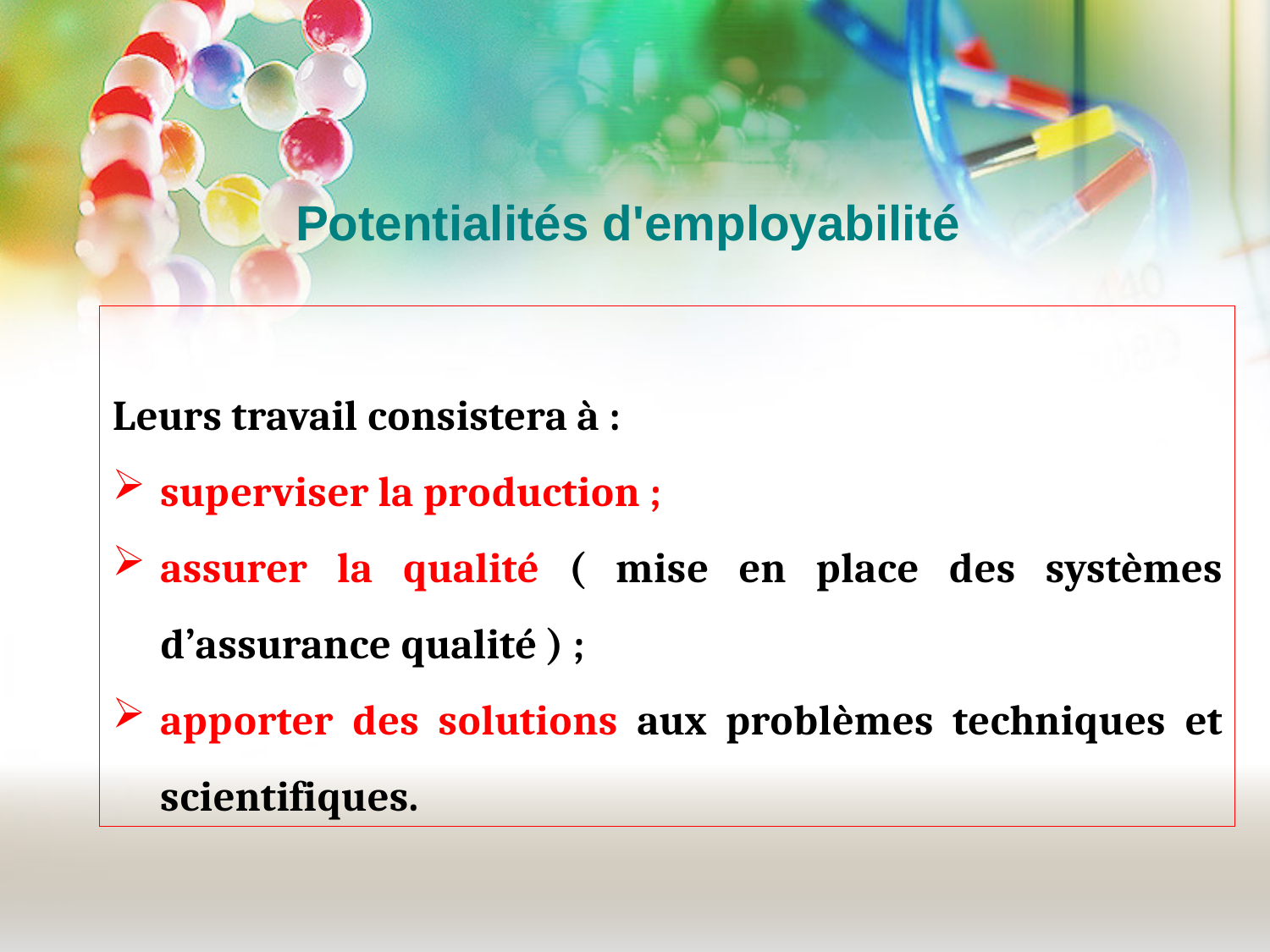

# Potentialités d'employabilité

Leurs travail consistera à :
superviser la production ;
assurer la qualité ( mise en place des systèmes d’assurance qualité ) ;
apporter des solutions aux problèmes techniques et scientifiques.